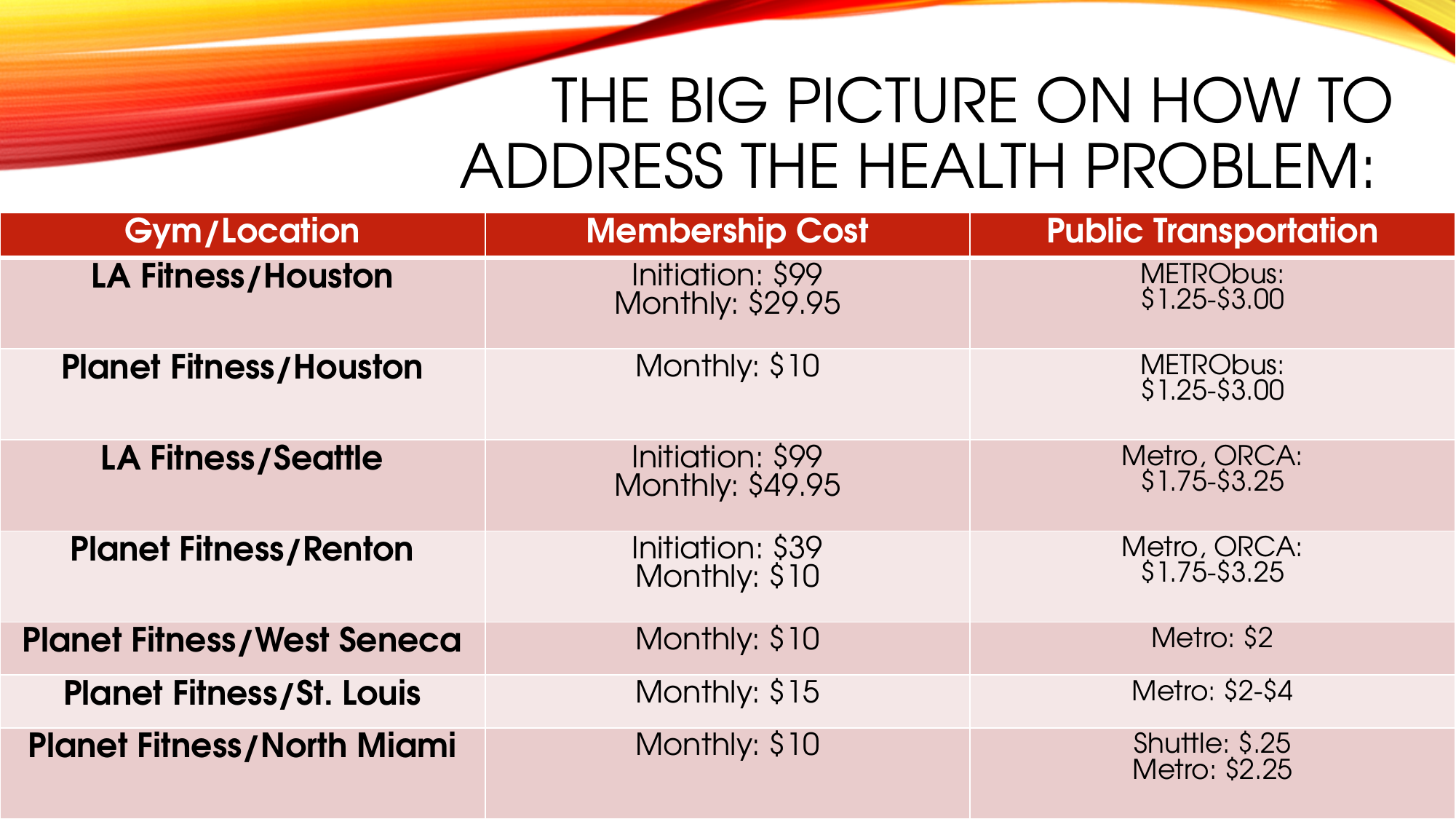

# The big picture on how to address the health problem:

| Gym/Location | Membership Cost | Public Transportation |
| --- | --- | --- |
| LA Fitness/Houston | Initiation: $99 Monthly: $29.95 | METRObus: $1.25-$3.00 |
| Planet Fitness/Houston | Monthly: $10 | METRObus: $1.25-$3.00 |
| LA Fitness/Seattle | Initiation: $99 Monthly: $49.95 | Metro, ORCA: $1.75-$3.25 |
| Planet Fitness/Renton | Initiation: $39 Monthly: $10 | Metro, ORCA: $1.75-$3.25 |
| Planet Fitness/West Seneca | Monthly: $10 | Metro: $2 |
| Planet Fitness/St. Louis | Monthly: $15 | Metro: $2-$4 |
| Planet Fitness/North Miami | Monthly: $10 | Shuttle: $.25 Metro: $2.25 |